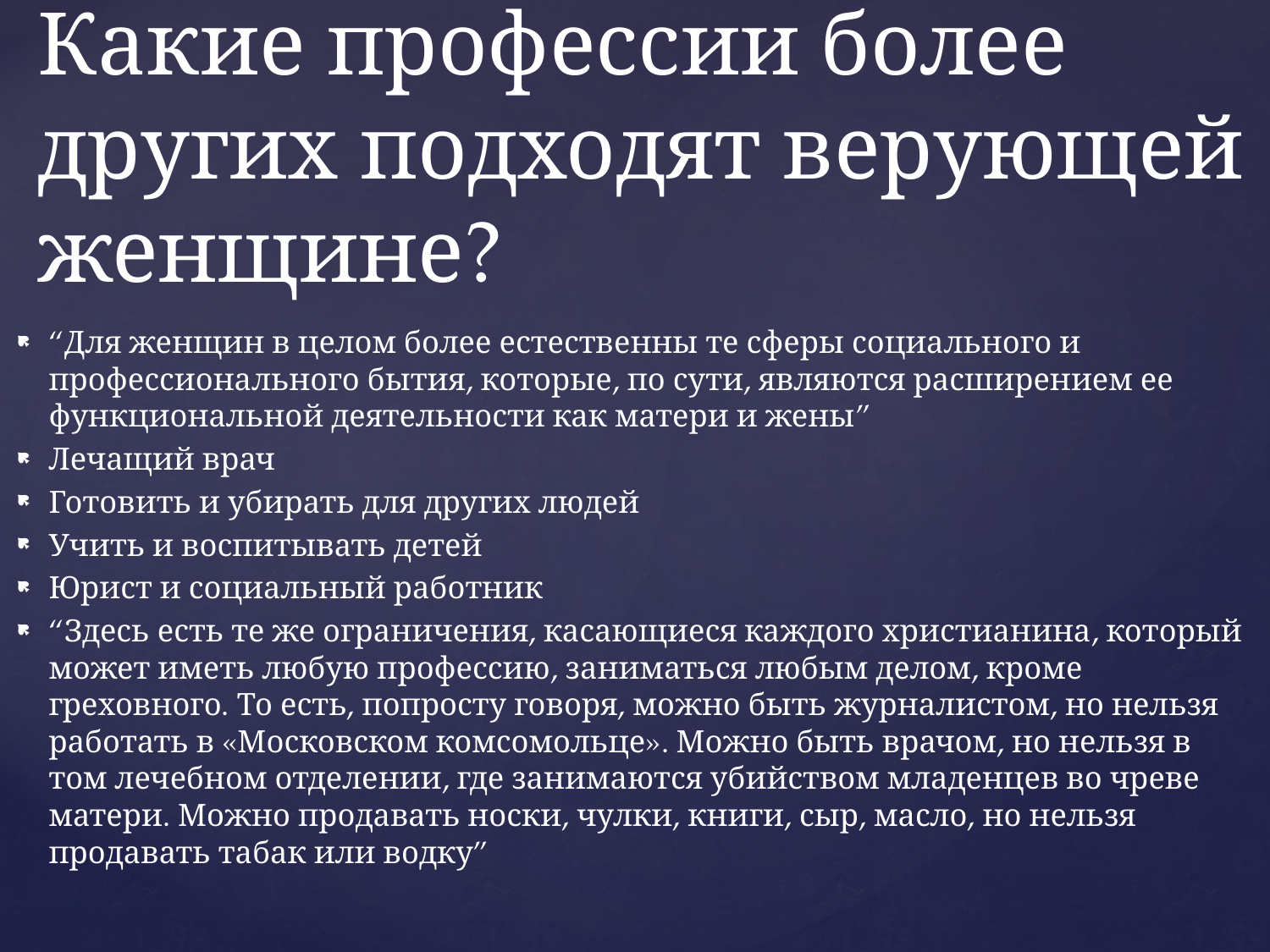

# Какие профессии более других подходят верующей женщине?
“Для женщин в целом более естественны те сферы социального и профессионального бытия, которые, по сути, являются расширением ее функциональной деятельности как матери и жены”
Лечащий врач
Готовить и убирать для других людей
Учить и воспитывать детей
Юрист и социальный работник
“Здесь есть те же ограничения, касающиеся каждого христианина, который может иметь любую профессию, заниматься любым делом, кроме греховного. То есть, попросту говоря, можно быть журналистом, но нельзя работать в «Московском комсомольце». Можно быть врачом, но нельзя в том лечебном отделении, где занимаются убийством младенцев во чреве матери. Можно продавать носки, чулки, книги, сыр, масло, но нельзя продавать табак или водку”